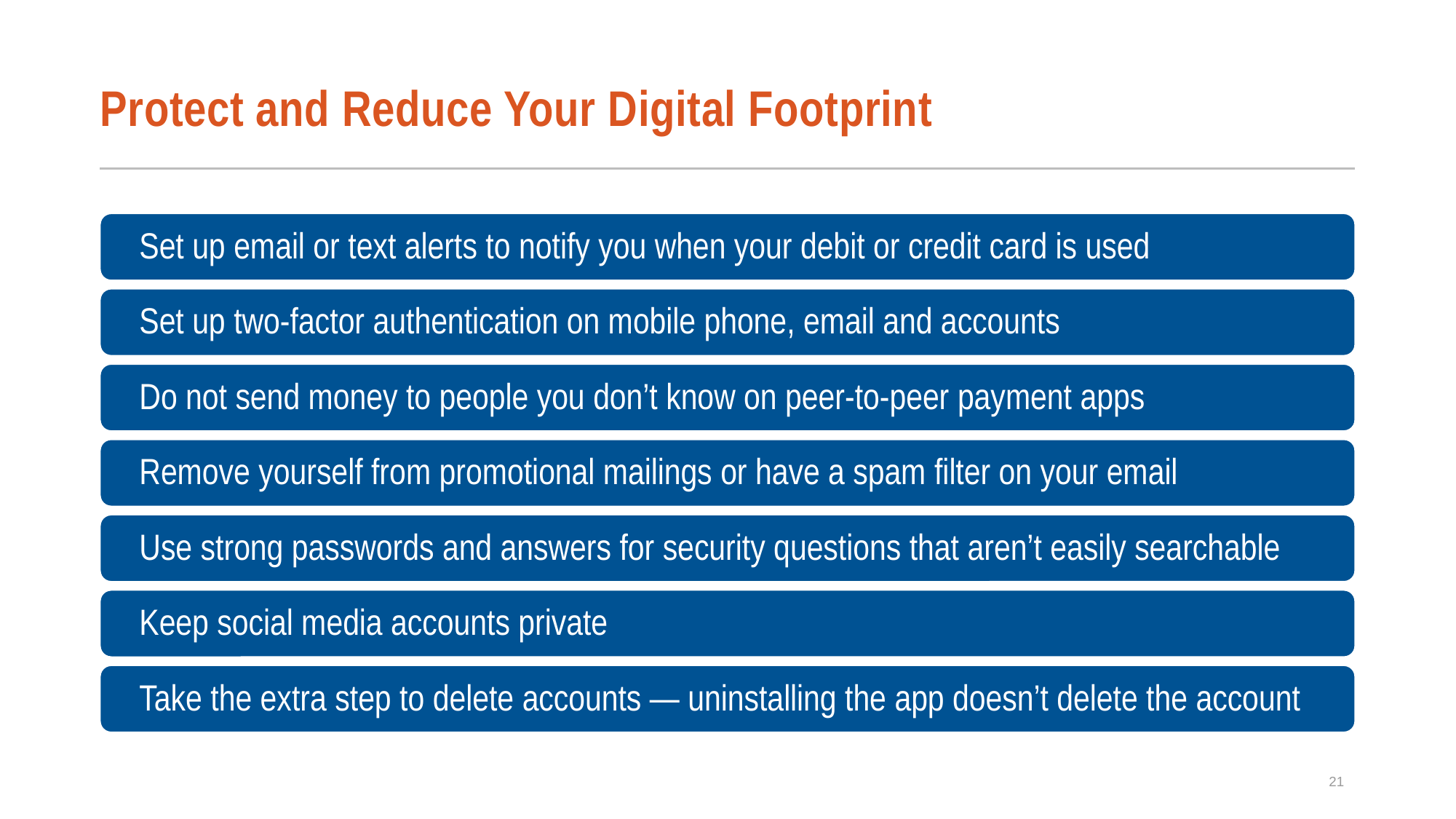

# Protect and Reduce Your Digital Footprint
Set up email or text alerts to notify you when your debit or credit card is used
Set up two-factor authentication on mobile phone, email and accounts
Do not send money to people you don’t know on peer-to-peer payment apps
Remove yourself from promotional mailings or have a spam filter on your email
Use strong passwords and answers for security questions that aren’t easily searchable
Keep social media accounts private
Take the extra step to delete accounts — uninstalling the app doesn’t delete the account
21